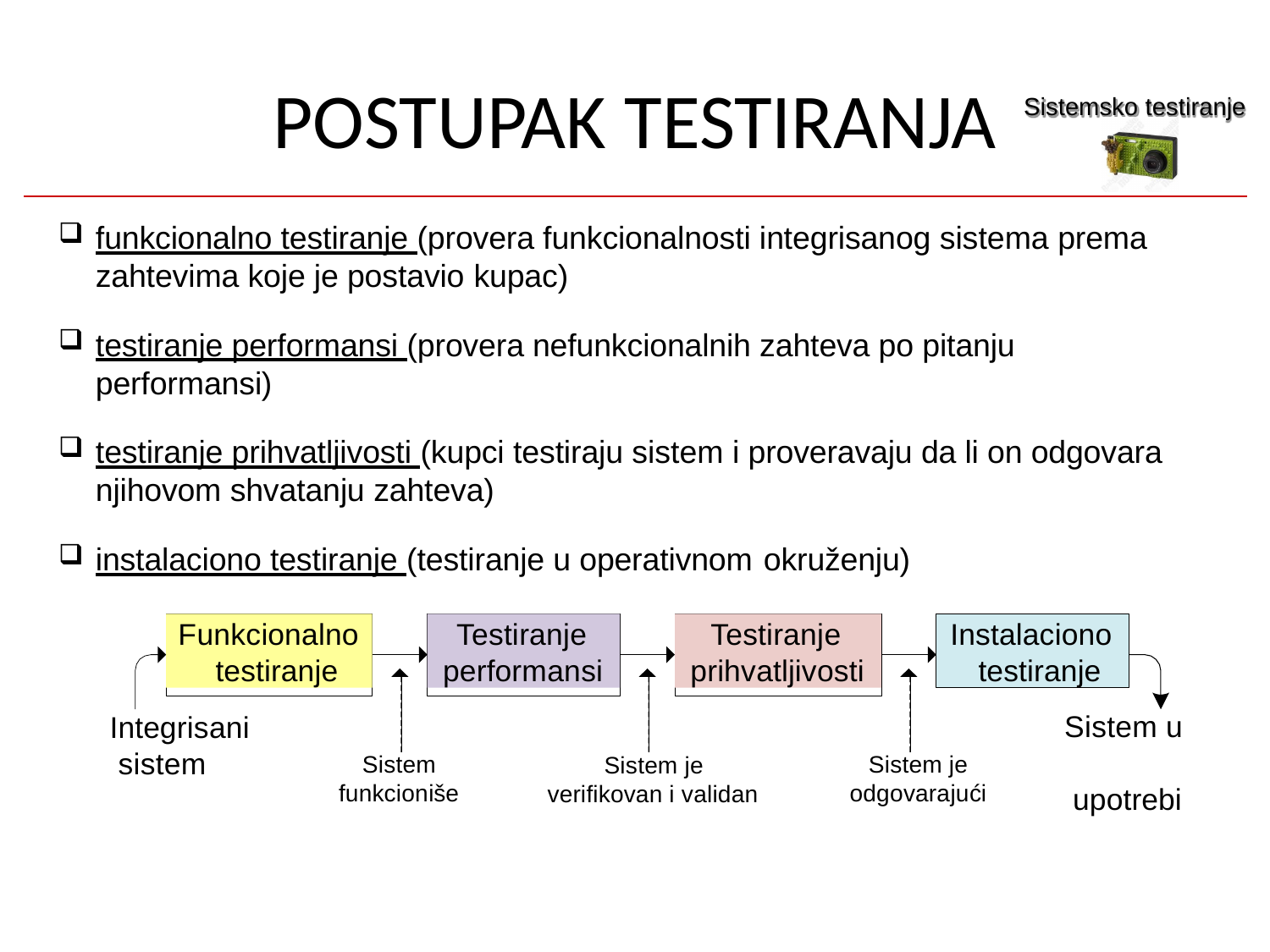

# POSTUPAK TESTIRANJA

Sistemsko testiranje

funkcionalno testiranje (provera funkcionalnosti integrisanog sistema prema  zahtevima koje je postavio kupac)

testiranje performansi (provera nefunkcionalnih zahteva po pitanju performansi)

testiranje prihvatljivosti (kupci testiraju sistem i proveravaju da li on odgovara  njihovom shvatanju zahteva)

instalaciono testiranje (testiranje u operativnom okruženju)

Funkcionalno  testiranje

Testiranje  performansi

Testiranje  prihvatljivosti
Instalaciono  testiranje

Sistem u  upotrebi
Integrisani  sistem

Sistem  funkcioniše
Sistem je  odgovarajući
Sistem je  verifikovan i validan